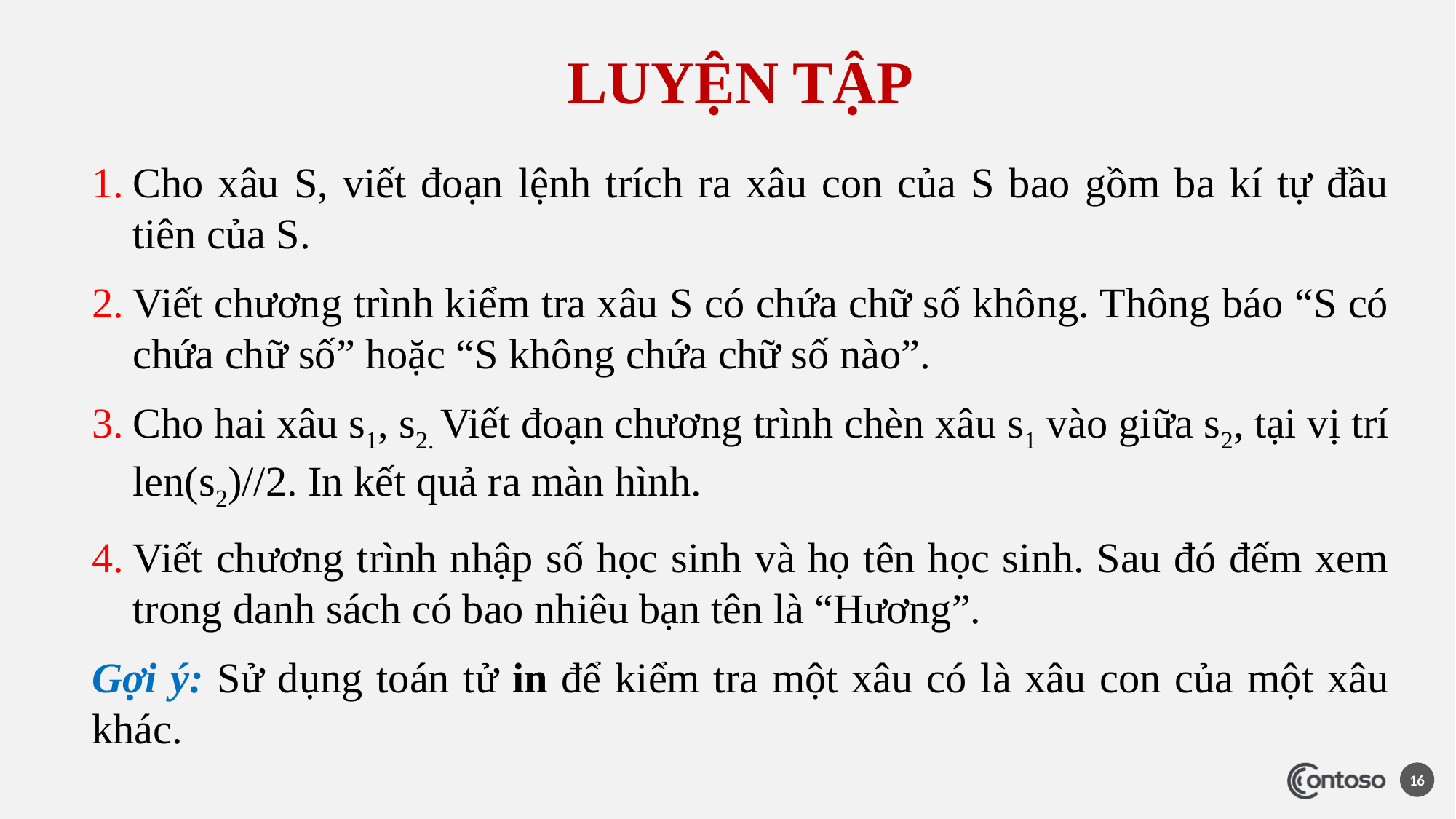

LUYỆN TẬP
Cho xâu S, viết đoạn lệnh trích ra xâu con của S bao gồm ba kí tự đầu tiên của S.
Viết chương trình kiểm tra xâu S có chứa chữ số không. Thông báo “S có chứa chữ số” hoặc “S không chứa chữ số nào”.
Cho hai xâu s1, s2. Viết đoạn chương trình chèn xâu s1 vào giữa s2, tại vị trí len(s2)//2. In kết quả ra màn hình.
Viết chương trình nhập số học sinh và họ tên học sinh. Sau đó đếm xem trong danh sách có bao nhiêu bạn tên là “Hương”.
Gợi ý: Sử dụng toán tử in để kiểm tra một xâu có là xâu con của một xâu khác.

16